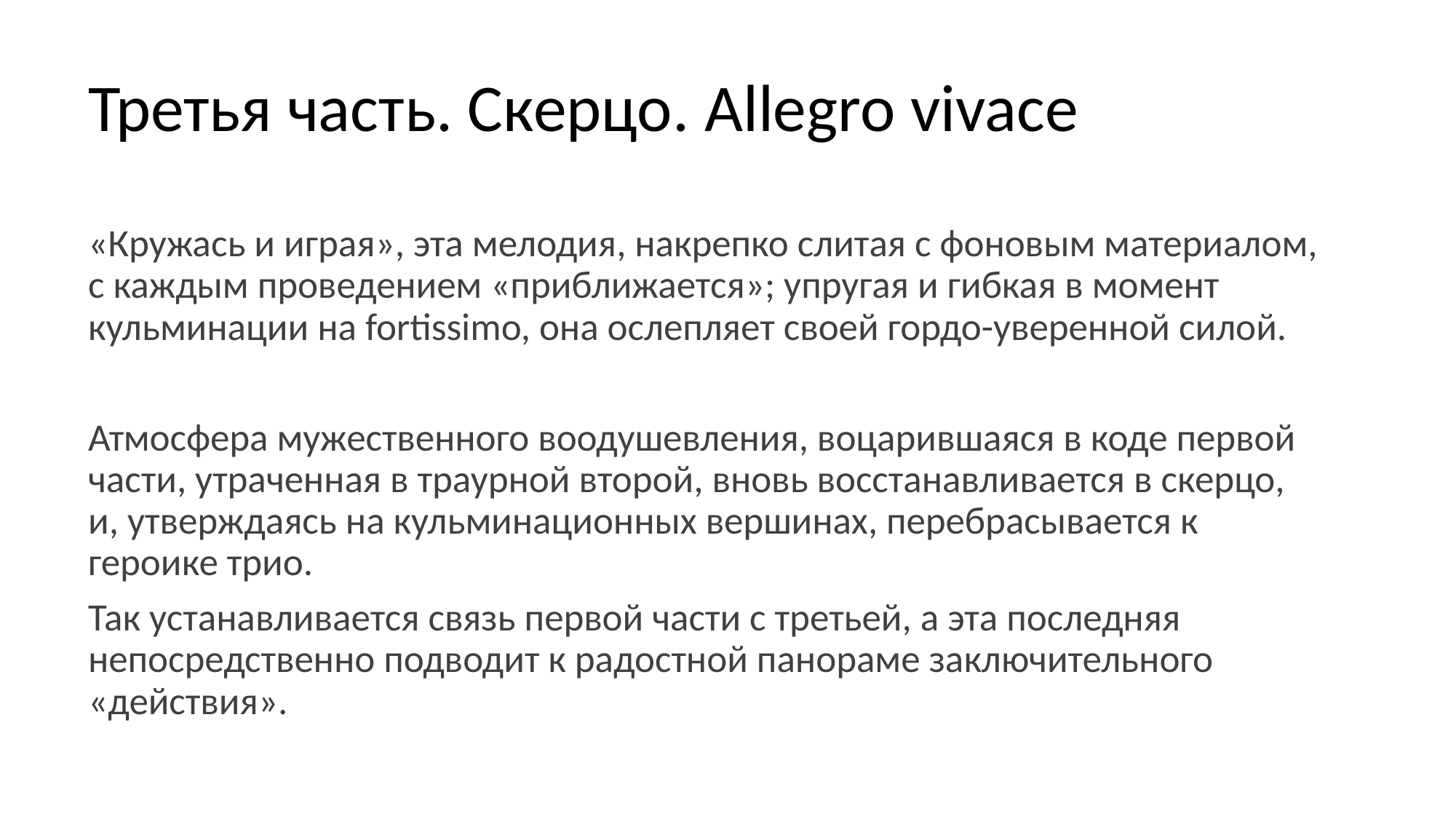

# Третья часть. Скерцо. Allegro vivace
«Кружась и играя», эта мелодия, накрепко слитая с фоновым материалом, с каждым проведением «приближается»; упругая и гибкая в момент кульминации на fortissimo, она ослепляет своей гордо-уверенной силой.

Атмосфера мужественного воодушевления, воцарившаяся в коде первой части, утраченная в траурной второй, вновь восстанавливается в скерцо, и, утверждаясь на кульминационных вершинах, перебрасывается к героике трио.
Так устанавливается связь первой части с третьей, а эта последняя непосредственно подводит к радостной панораме заключительного «действия».